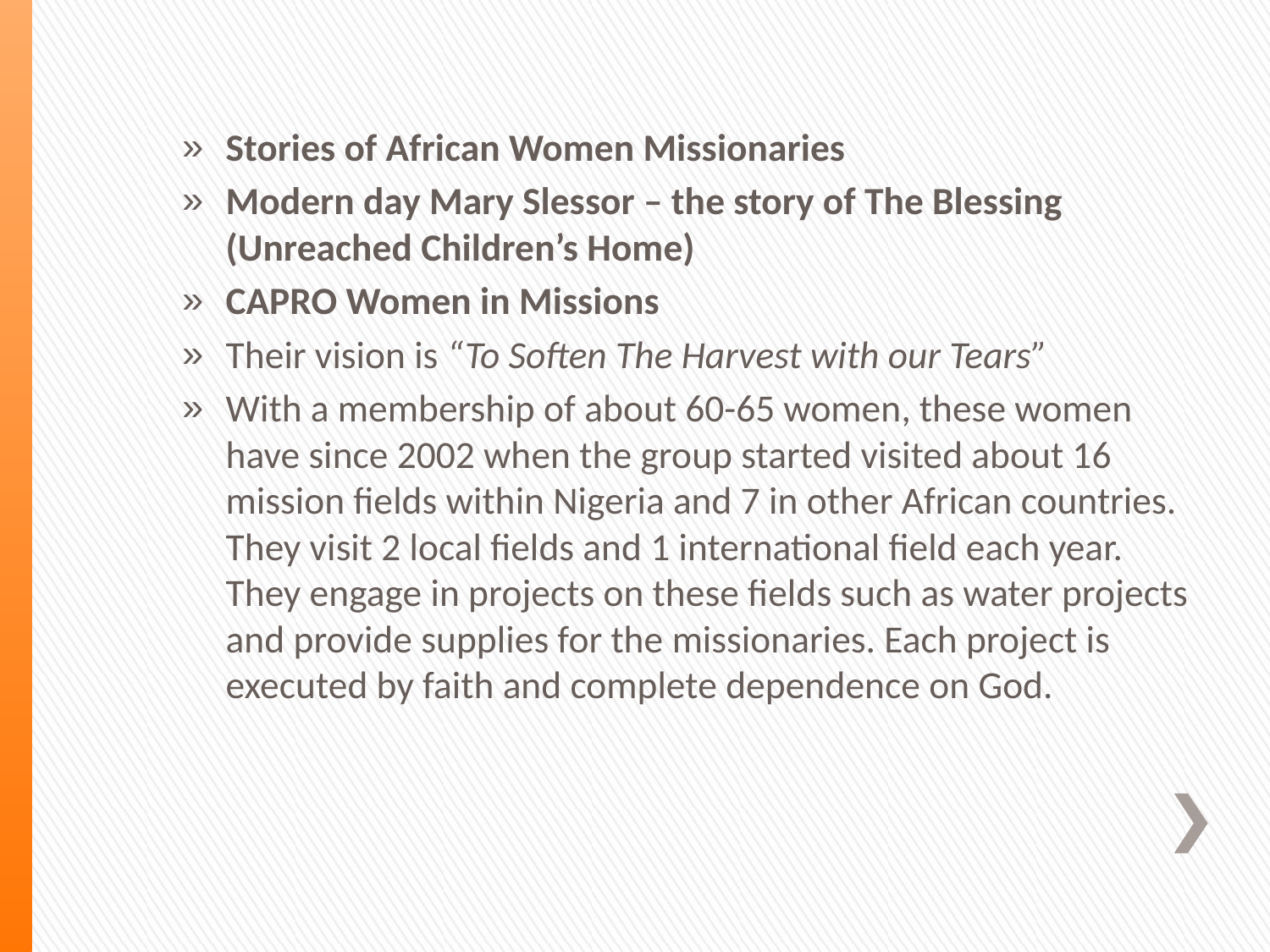

Stories of African Women Missionaries
Modern day Mary Slessor – the story of The Blessing (Unreached Children’s Home)
CAPRO Women in Missions
Their vision is “To Soften The Harvest with our Tears”
With a membership of about 60-65 women, these women have since 2002 when the group started visited about 16 mission fields within Nigeria and 7 in other African countries.  They visit 2 local fields and 1 international field each year. They engage in projects on these fields such as water projects and provide supplies for the missionaries. Each project is executed by faith and complete dependence on God.